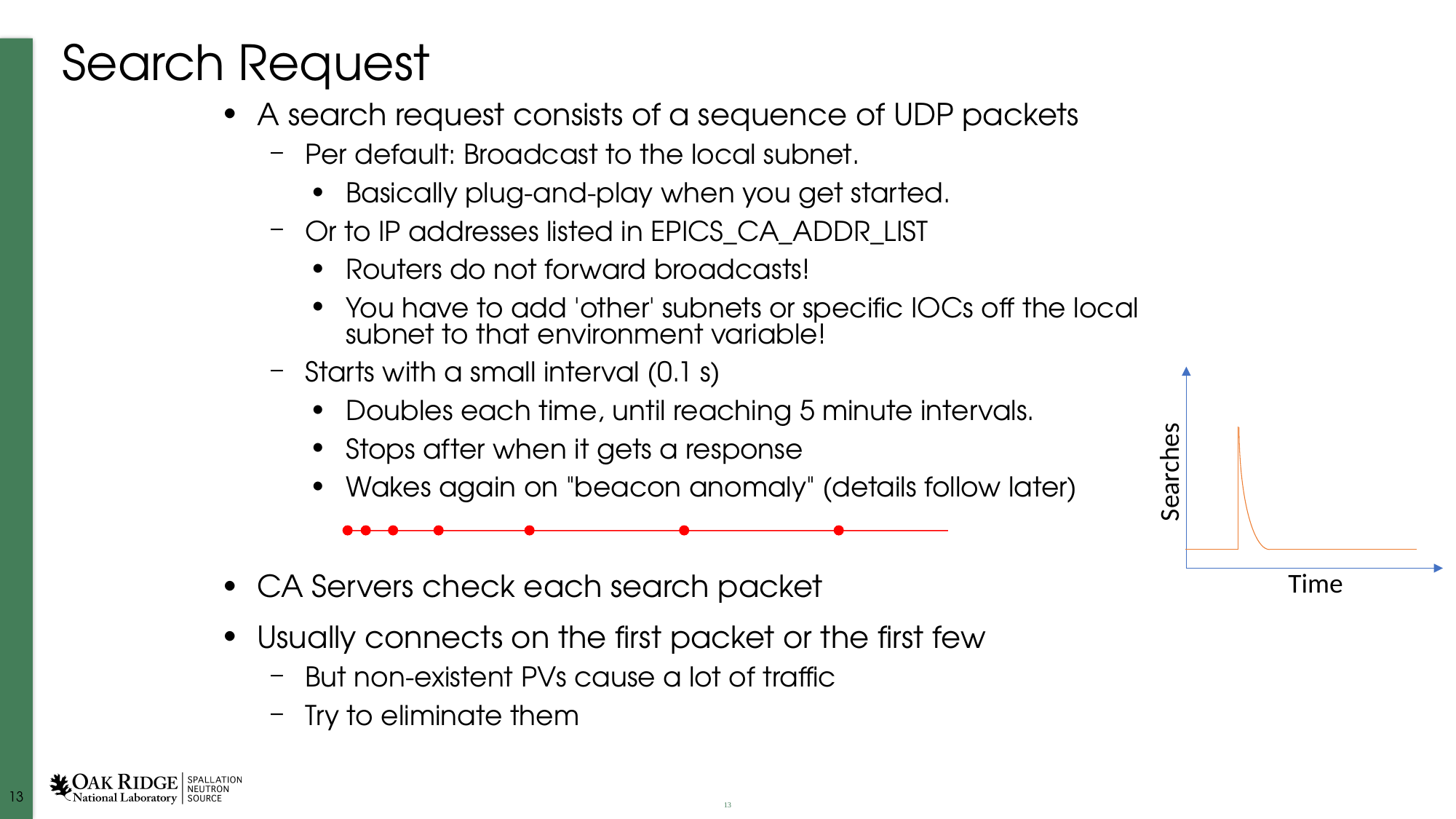

# Search Request
A search request consists of a sequence of UDP packets
Per default: Broadcast to the local subnet.
Basically plug-and-play when you get started.
Or to IP addresses listed in EPICS_CA_ADDR_LIST
Routers do not forward broadcasts!
You have to add 'other' subnets or specific IOCs off the local subnet to that environment variable!
Starts with a small interval (0.1 s)
Doubles each time, until reaching 5 minute intervals.
Stops after when it gets a response
Wakes again on "beacon anomaly" (details follow later)

CA Servers check each search packet
Usually connects on the first packet or the first few
But non-existent PVs cause a lot of traffic
Try to eliminate them
Searches
Time

13